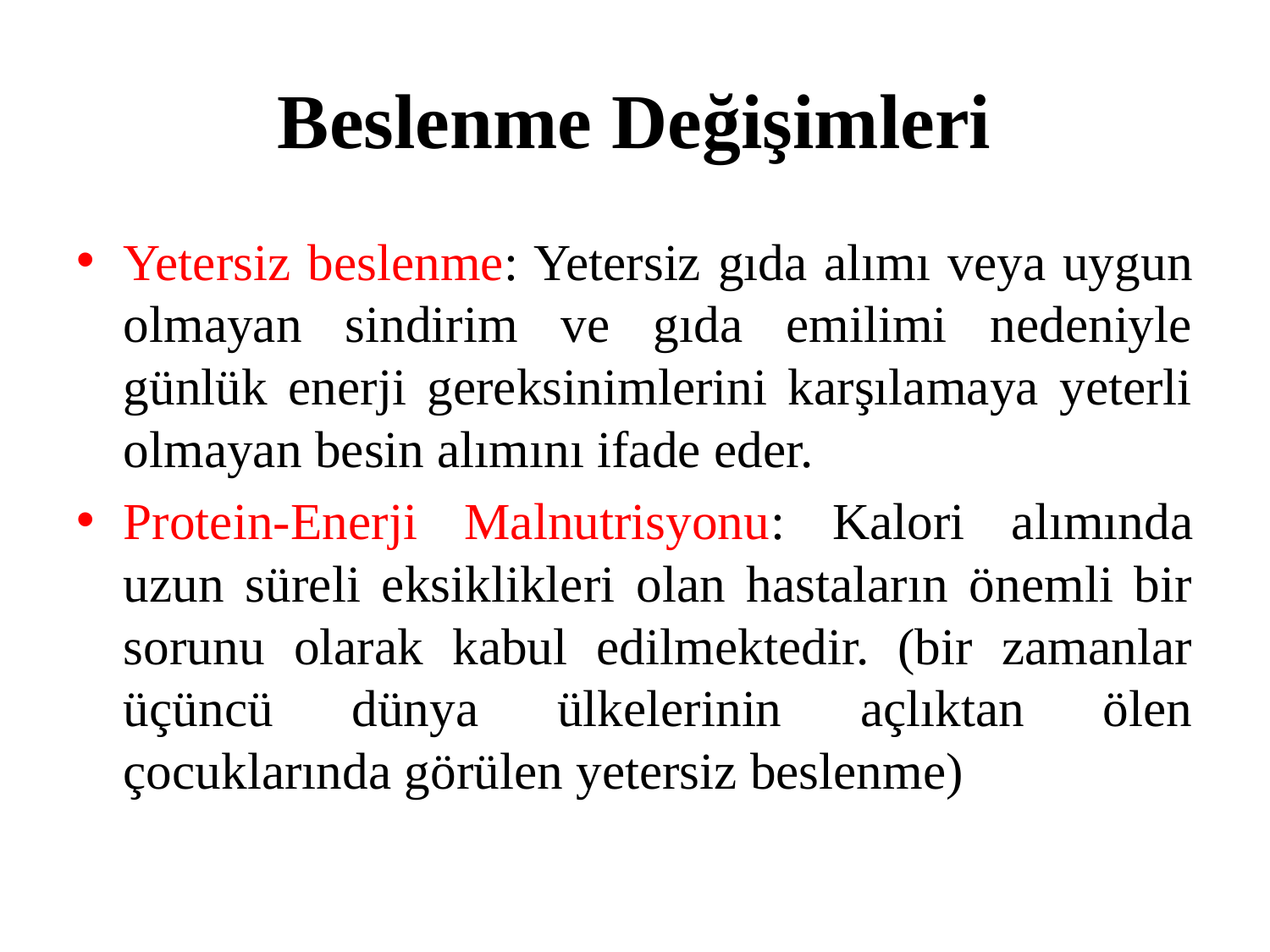

# Beslenme Değişimleri
Yetersiz beslenme: Yetersiz gıda alımı veya uygun olmayan sindirim ve gıda emilimi nedeniyle günlük enerji gereksinimlerini karşılamaya yeterli olmayan besin alımını ifade eder.
Protein-Enerji Malnutrisyonu: Kalori alımında uzun süreli eksiklikleri olan hastaların önemli bir sorunu olarak kabul edilmektedir. (bir zamanlar üçüncü dünya ülkelerinin açlıktan ölen çocuklarında görülen yetersiz beslenme)